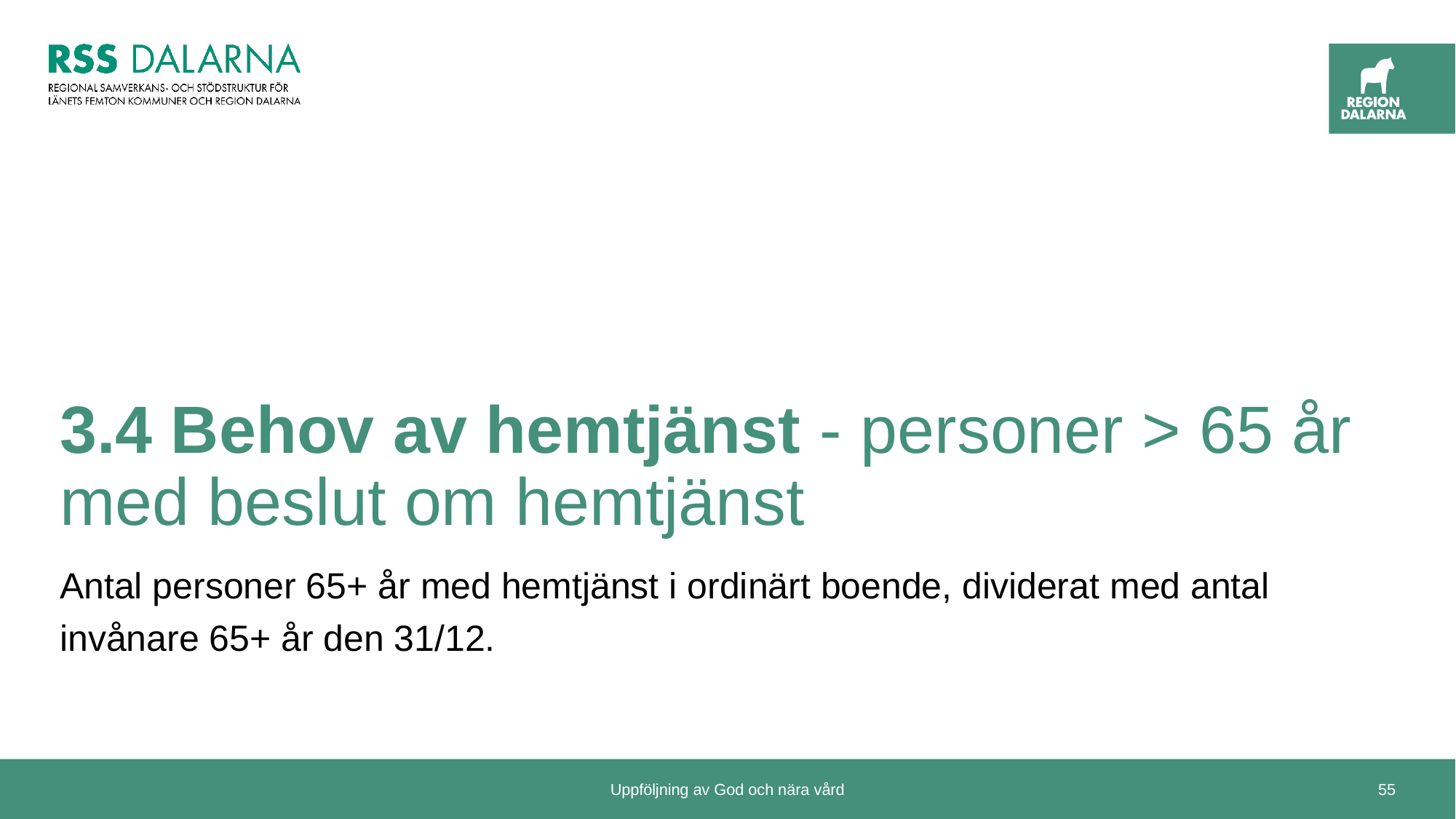

# 3.4 Behov av hemtjänst - personer > 65 år med beslut om hemtjänst
Antal personer 65+ år med hemtjänst i ordinärt boende, dividerat med antal invånare 65+ år den 31/12.
Uppföljning av God och nära vård
55